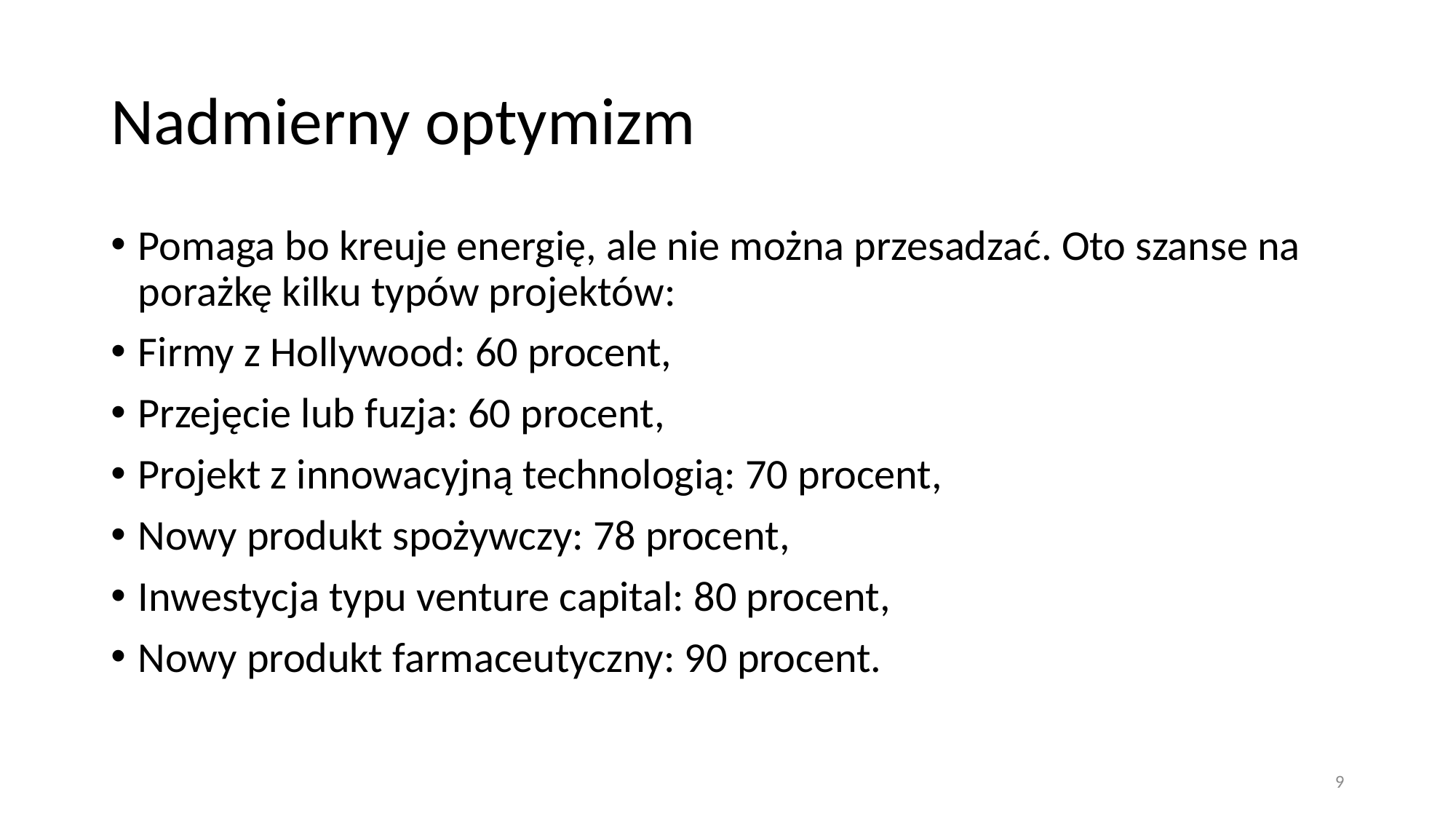

# Nadmierny optymizm
Pomaga bo kreuje energię, ale nie można przesadzać. Oto szanse na porażkę kilku typów projektów:
Firmy z Hollywood: 60 procent,
Przejęcie lub fuzja: 60 procent,
Projekt z innowacyjną technologią: 70 procent,
Nowy produkt spożywczy: 78 procent,
Inwestycja typu venture capital: 80 procent,
Nowy produkt farmaceutyczny: 90 procent.
9